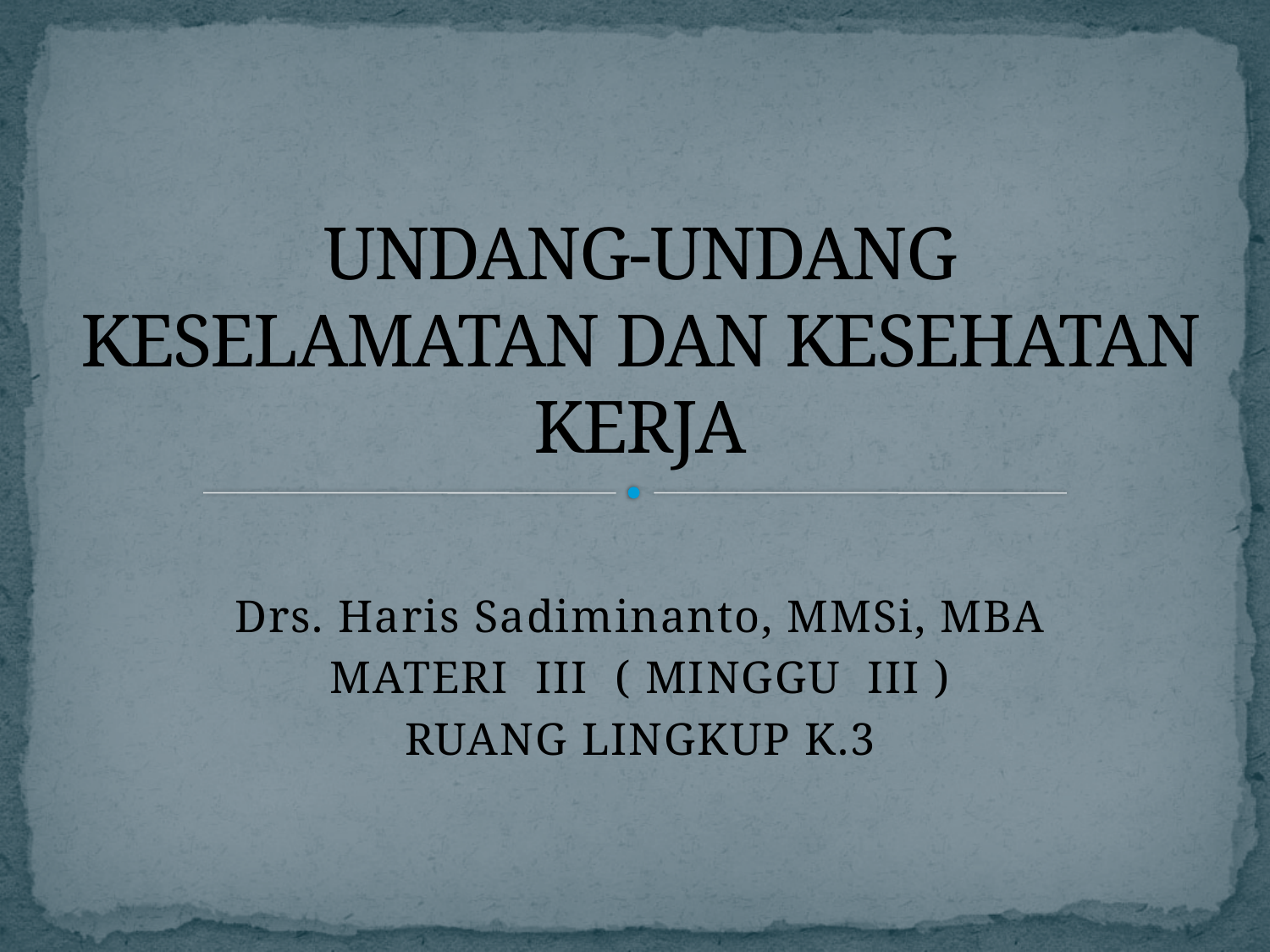

# UNDANG-UNDANG KESELAMATAN DAN KESEHATAN  KERJA
Drs. Haris Sadiminanto, MMSi, MBA
MATERI  III  ( MINGGU  III )
RUANG LINGKUP K.3